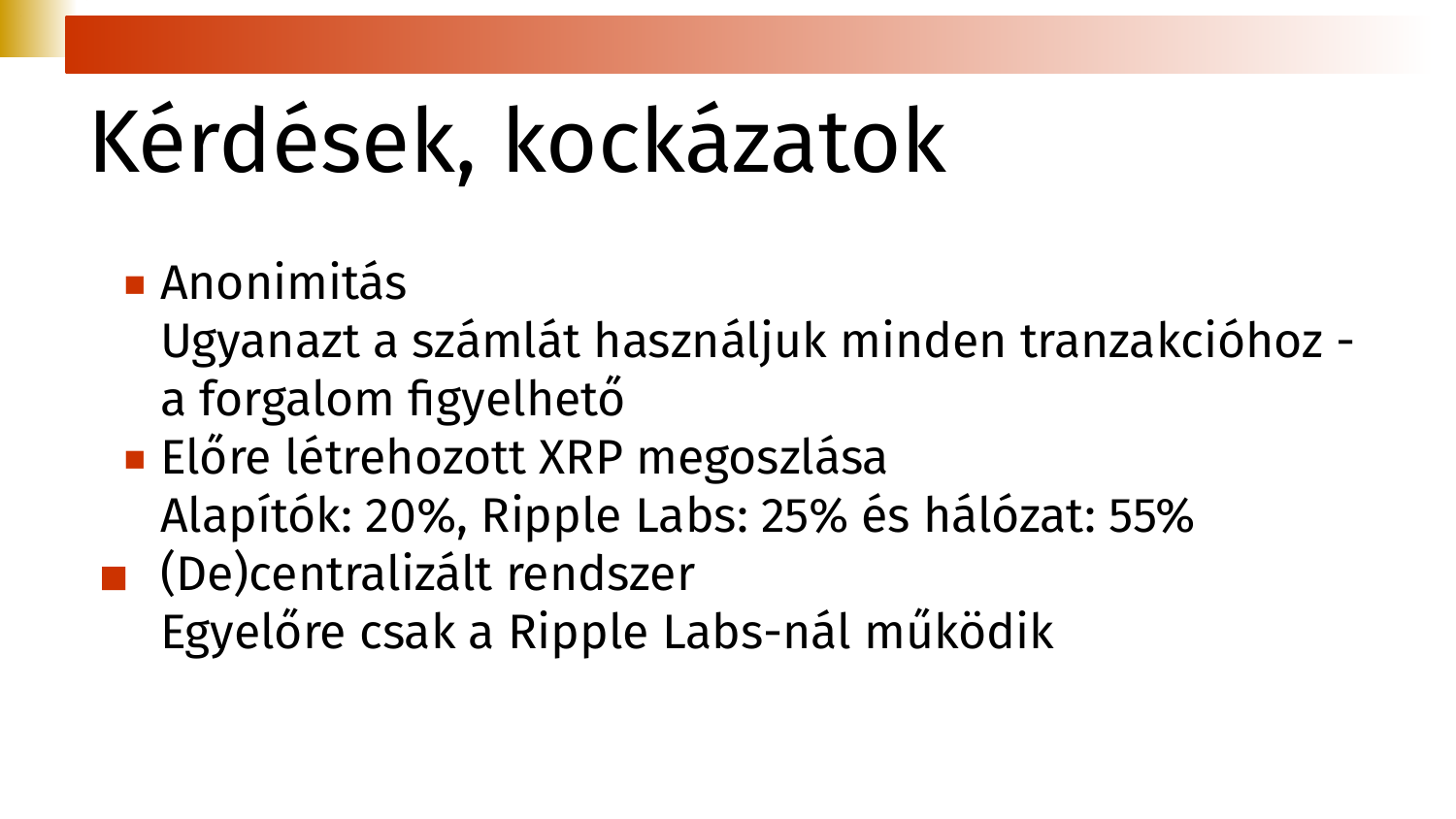

# Kérdések, kockázatok
Anonimitás
Ugyanazt a számlát használjuk minden tranzakcióhoz - a forgalom figyelhető
Előre létrehozott XRP megoszlása
Alapítók: 20%, Ripple Labs: 25% és hálózat: 55%
(De)centralizált rendszer
Egyelőre csak a Ripple Labs-nál működik